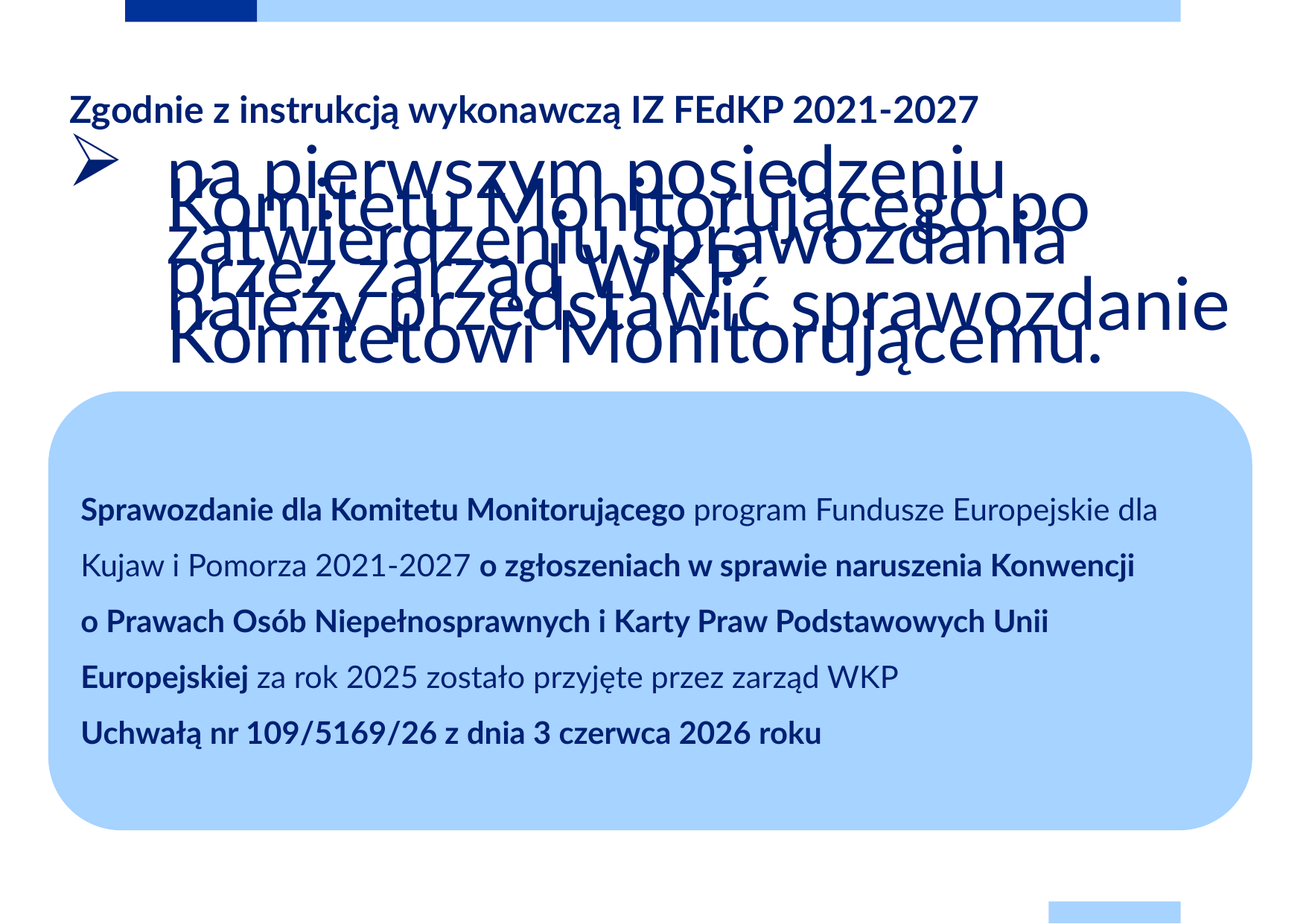

Zgodnie z instrukcją wykonawczą IZ FEdKP 2021-2027
na pierwszym posiedzeniu Komitetu Monitorującego po zatwierdzeniu sprawozdania przez zarząd WKP
należy przedstawić sprawozdanie Komitetowi Monitorującemu.

Sprawozdanie dla Komitetu Monitorującego program Fundusze Europejskie dla Kujaw i Pomorza 2021-2027 o zgłoszeniach w sprawie naruszenia Konwencji
o Prawach Osób Niepełnosprawnych i Karty Praw Podstawowych Unii Europejskiej za rok 2025 zostało przyjęte przez zarząd WKP
Uchwałą nr 109/5169/26 z dnia 3 czerwca 2026 roku